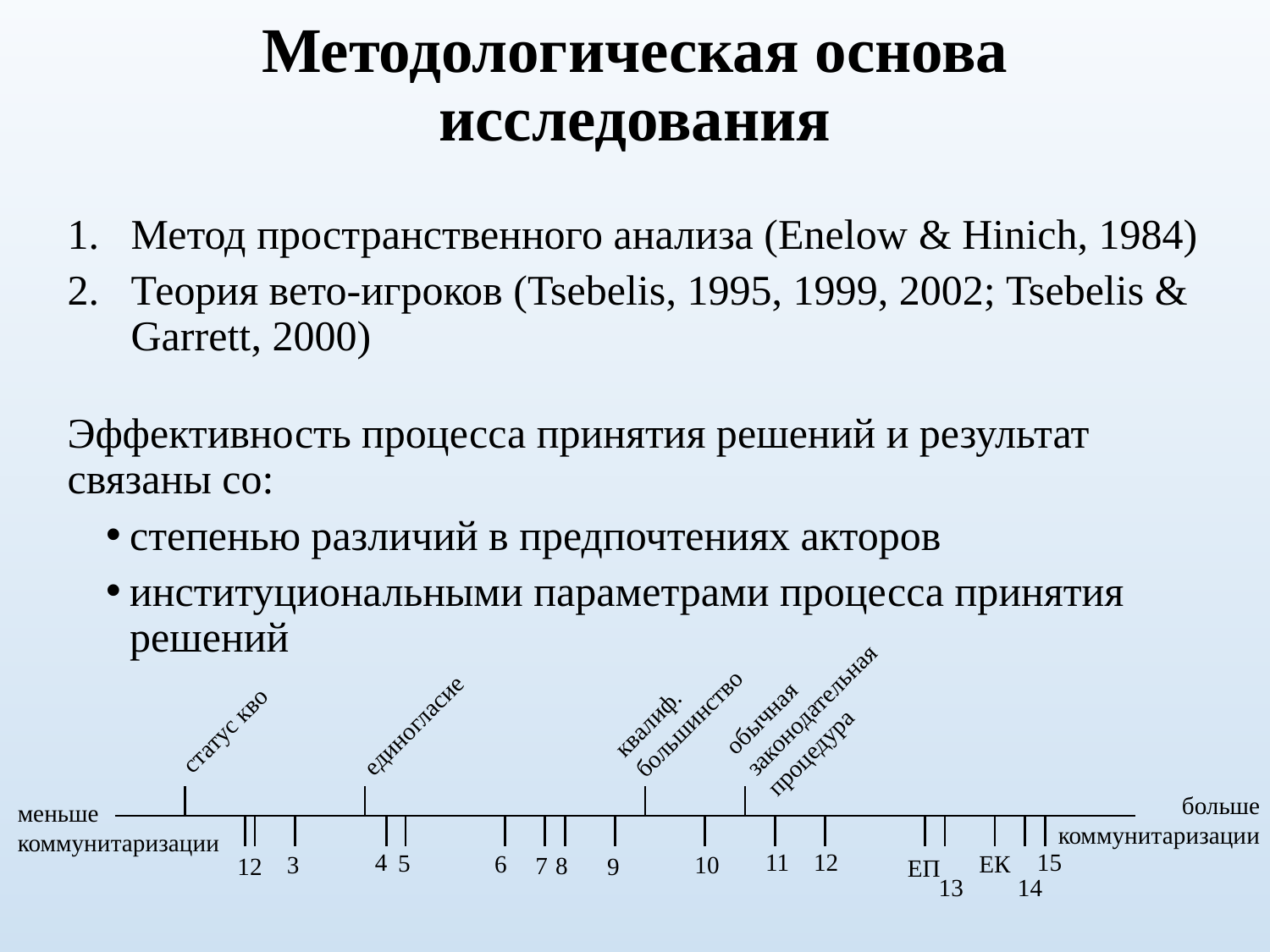

# Методологическая основа исследования
Метод пространственного анализа (Enelow & Hinich, 1984)
Теория вето-игроков (Tsebelis, 1995, 1999, 2002; Tsebelis & Garrett, 2000)

Эффективность процесса принятия решений и результат связаны со:
степенью различий в предпочтениях акторов
институциональными параметрами процесса принятия решений
обычная законодательная процедура
квалиф. большинство
статус кво
единогласие
больше коммунитаризации
меньше коммунитаризации
11
12
15
4
5
ЕК
6
10
3
8
7
1
2
9
ЕП
13

14